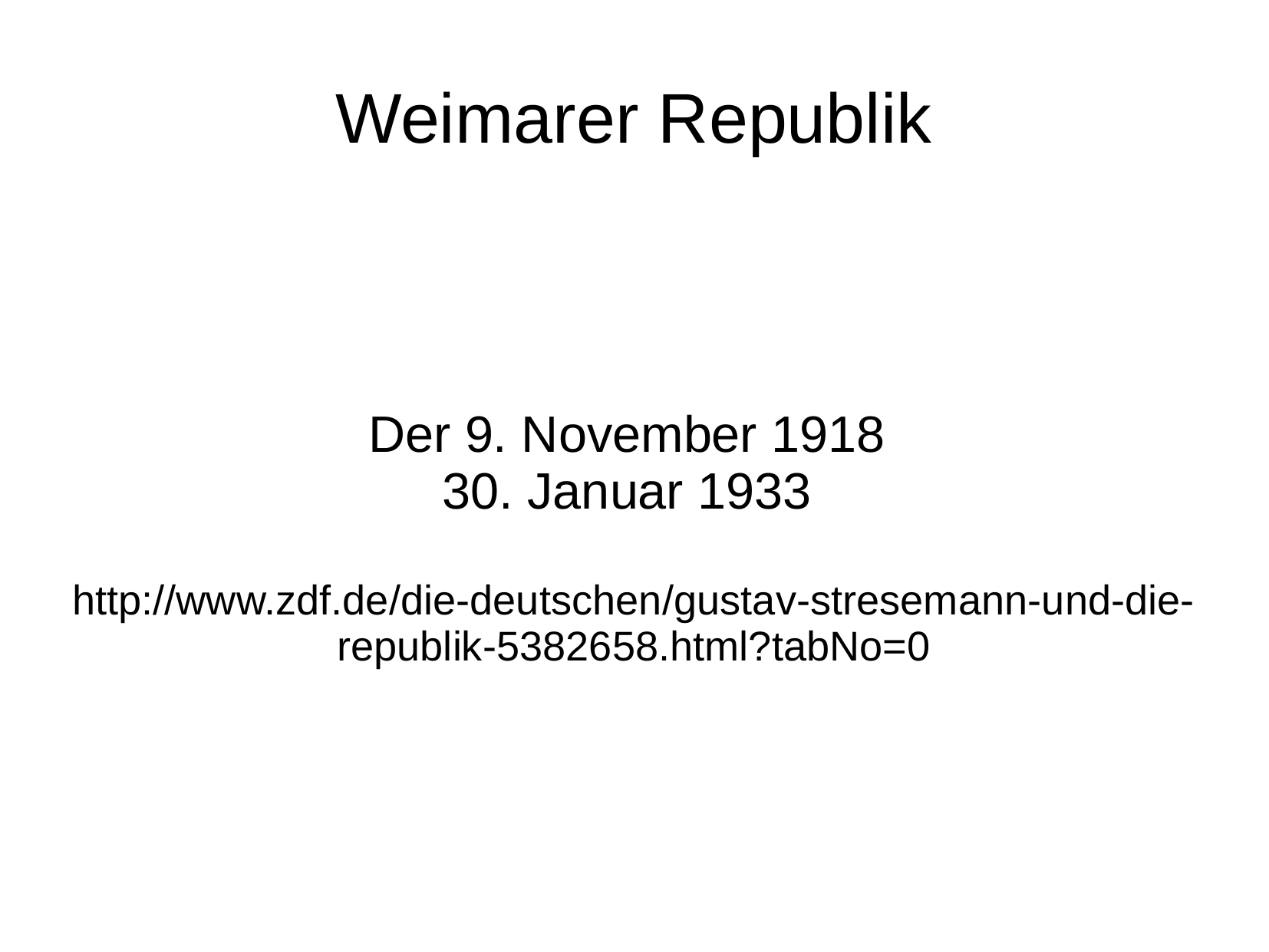

# Weimarer Republik
Der 9. November 1918
30. Januar 1933

http://www.zdf.de/die-deutschen/gustav-stresemann-und-die-republik-5382658.html?tabNo=0